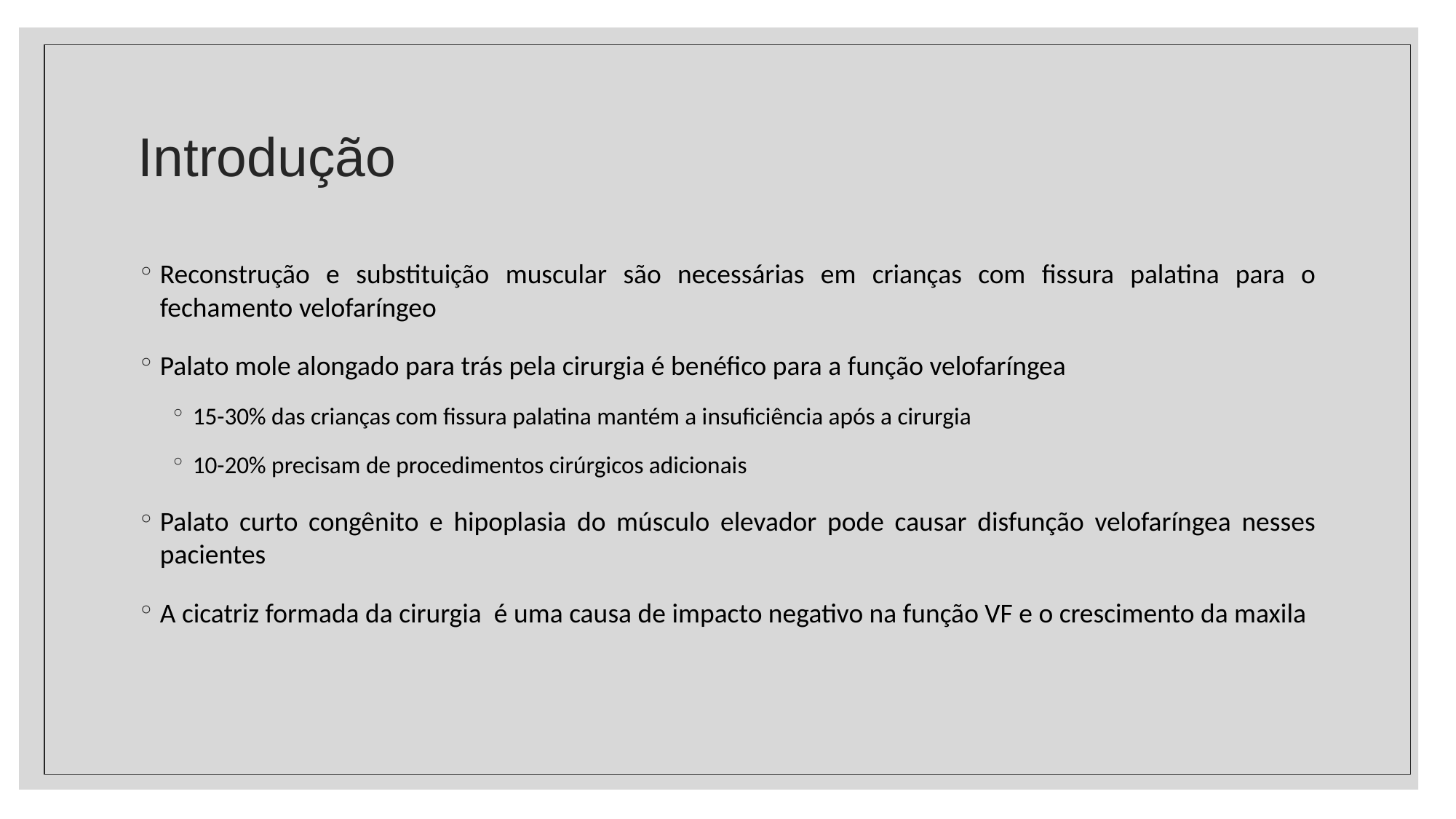

# Introdução
Reconstrução e substituição muscular são necessárias em crianças com fissura palatina para o fechamento velofaríngeo
Palato mole alongado para trás pela cirurgia é benéfico para a função velofaríngea
15-30% das crianças com fissura palatina mantém a insuficiência após a cirurgia
10-20% precisam de procedimentos cirúrgicos adicionais
Palato curto congênito e hipoplasia do músculo elevador pode causar disfunção velofaríngea nesses pacientes
A cicatriz formada da cirurgia  é uma causa de impacto negativo na função VF e o crescimento da maxila